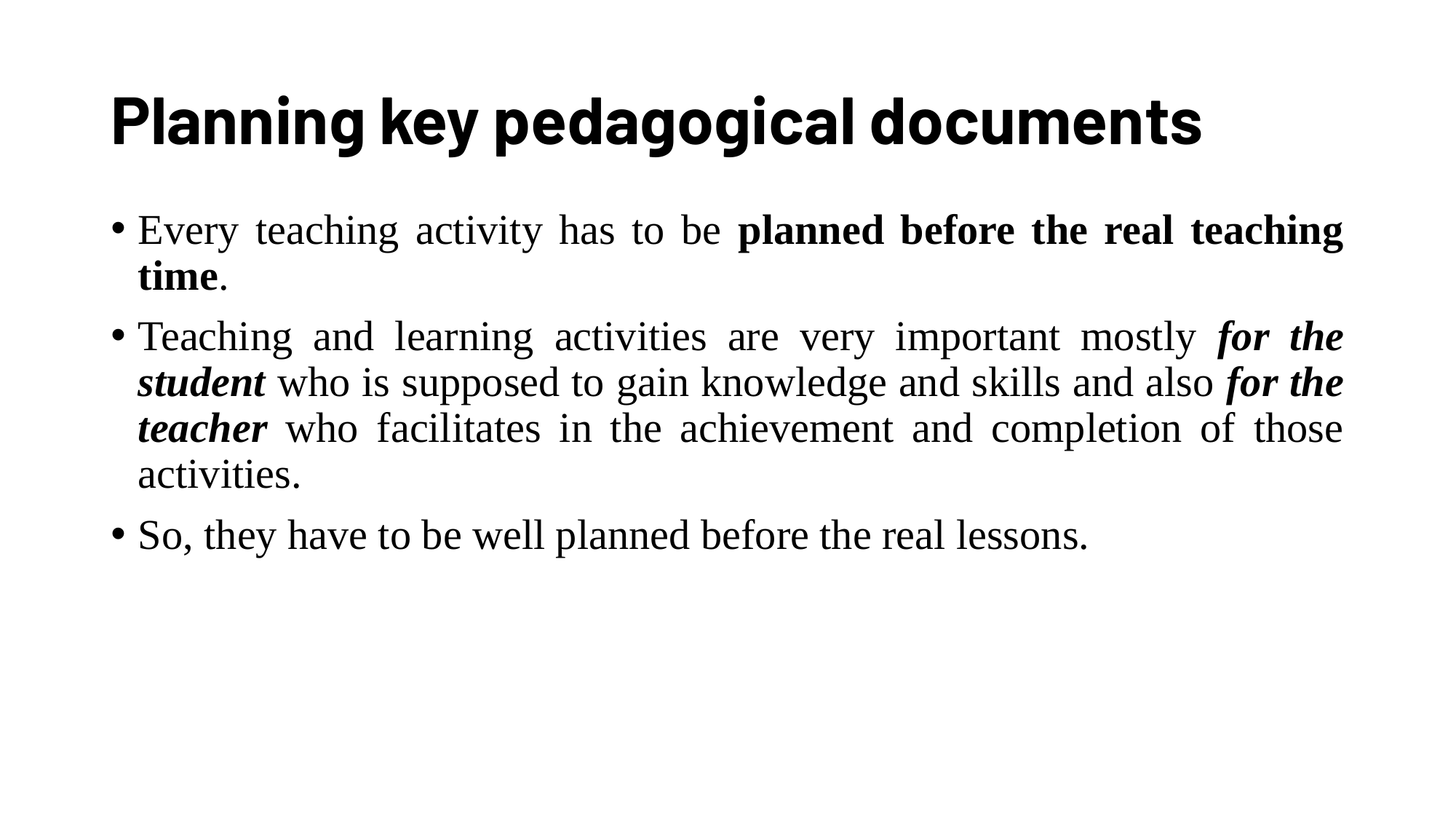

# Planning key pedagogical documents
Every teaching activity has to be planned before the real teaching time.
Teaching and learning activities are very important mostly for the student who is supposed to gain knowledge and skills and also for the teacher who facilitates in the achievement and completion of those activities.
So, they have to be well planned before the real lessons.